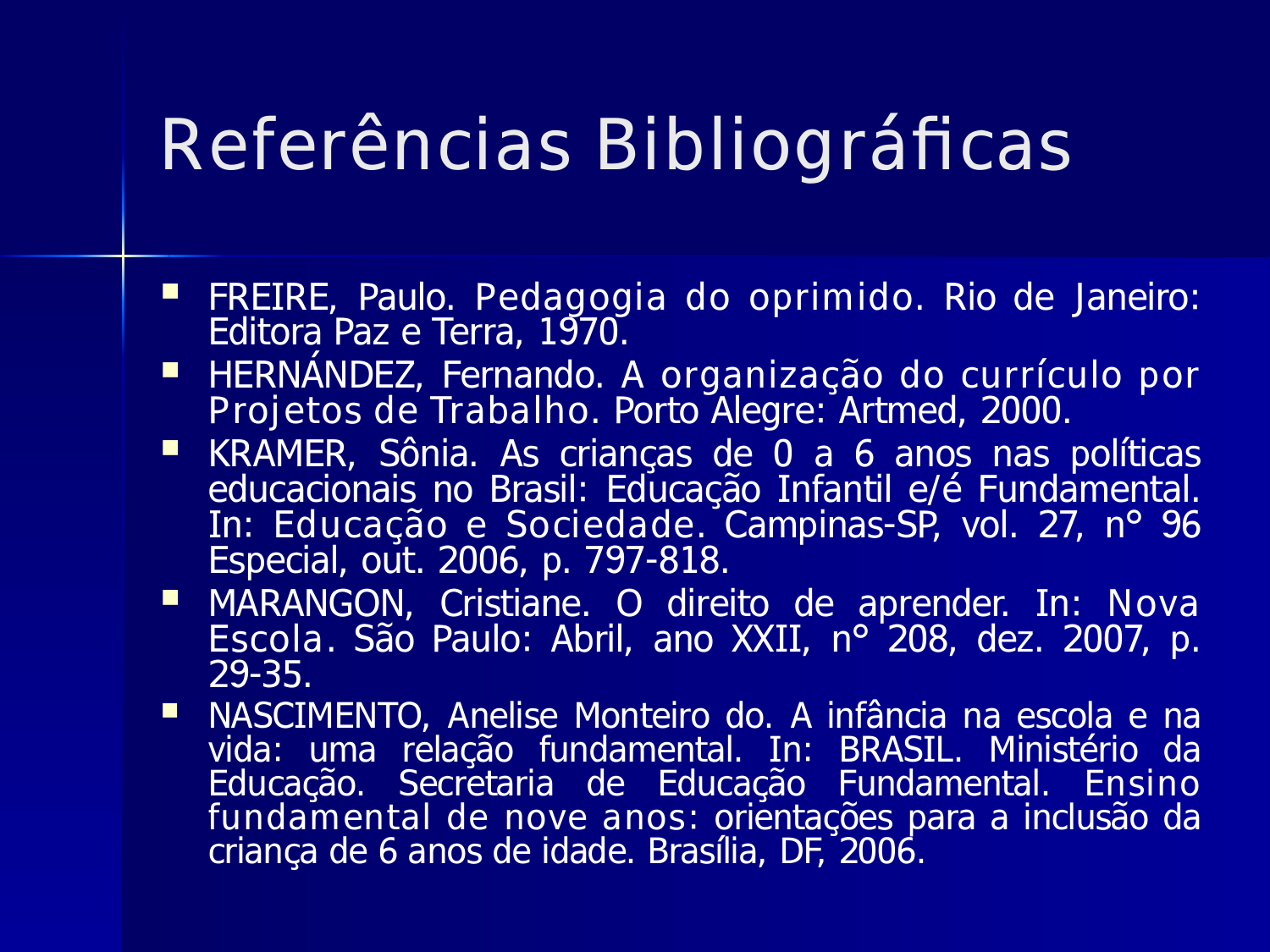

# Referências Bibliográficas
FREIRE, Paulo. Pedagogia do oprimido. Rio de Janeiro: Editora Paz e Terra, 1970.
HERNÁNDEZ, Fernando. A organização do currículo por Projetos de Trabalho. Porto Alegre: Artmed, 2000.
KRAMER, Sônia. As crianças de 0 a 6 anos nas políticas educacionais no Brasil: Educação Infantil e/é Fundamental. In: Educação e Sociedade. Campinas-SP, vol. 27, n° 96 Especial, out. 2006, p. 797-818.
MARANGON, Cristiane. O direito de aprender. In: Nova Escola. São Paulo: Abril, ano XXII, n° 208, dez. 2007, p. 29-35.
NASCIMENTO, Anelise Monteiro do. A infância na escola e na vida: uma relação fundamental. In: BRASIL. Ministério da Educação. Secretaria de Educação Fundamental. Ensino fundamental de nove anos: orientações para a inclusão da criança de 6 anos de idade. Brasília, DF, 2006.